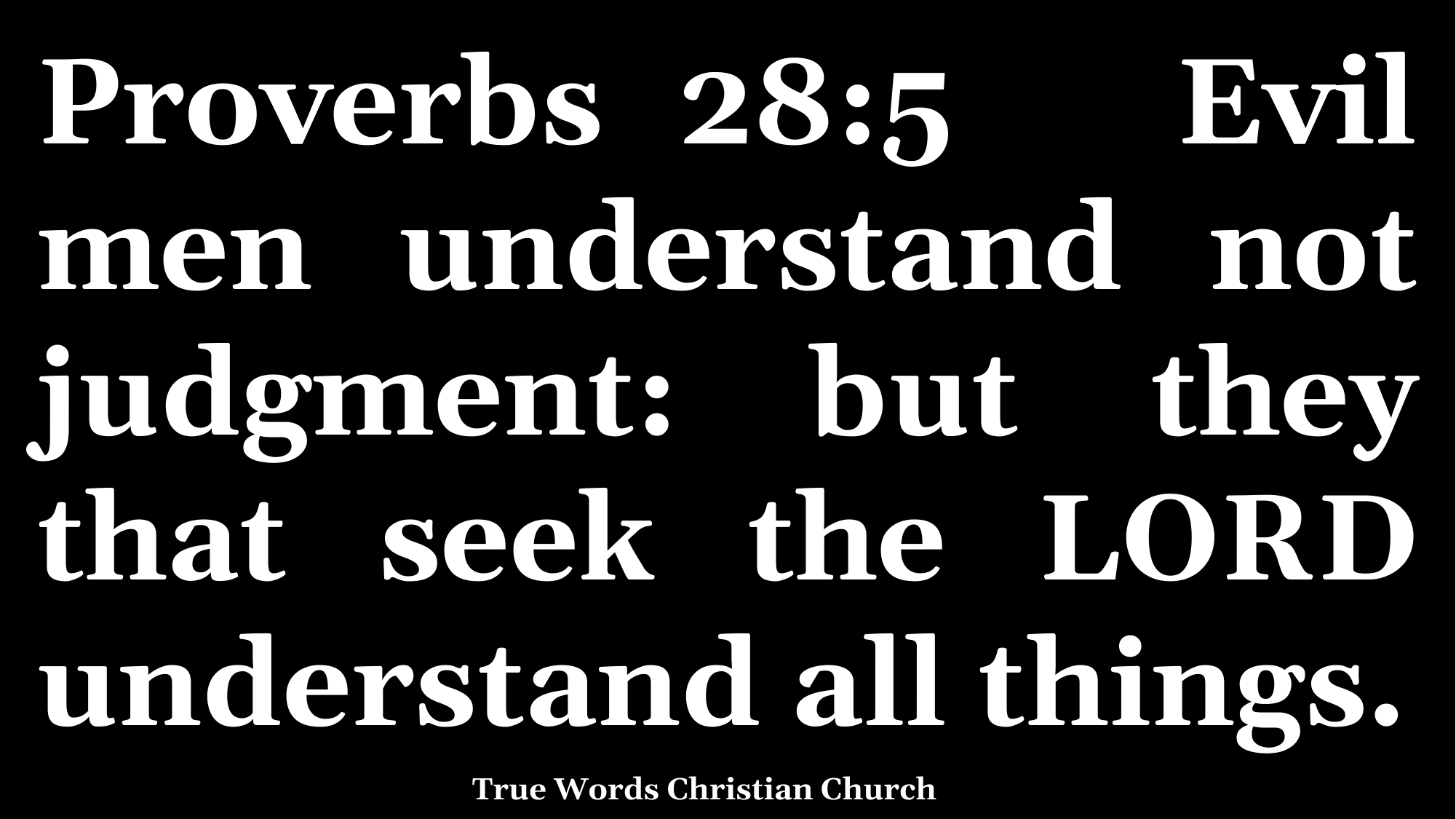

Proverbs 28:5   Evil men understand not judgment: but they that seek the LORD understand all things.
True Words Christian Church